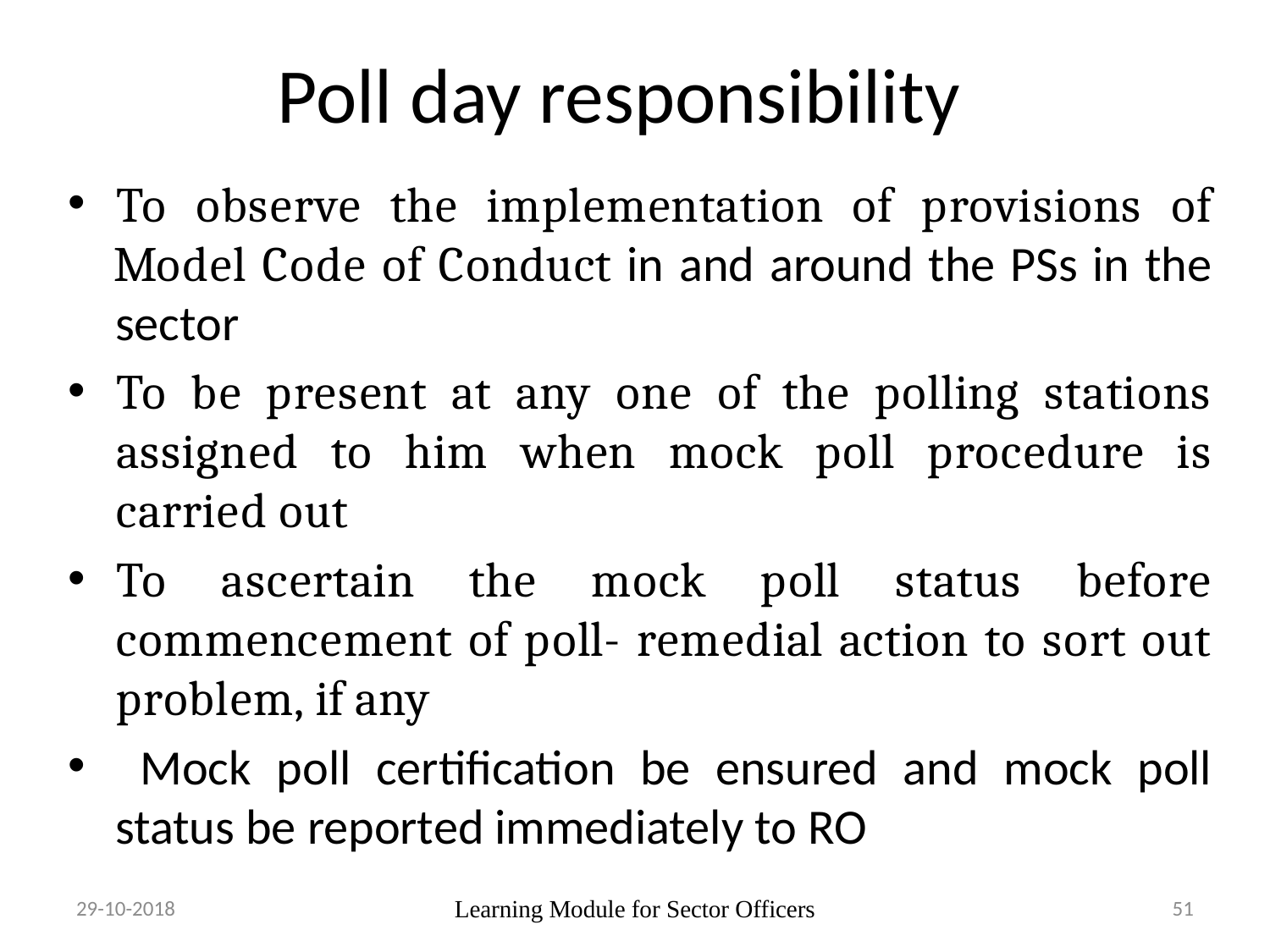

# Poll day responsibility
To observe the implementation of provisions of Model Code of Conduct in and around the PSs in the sector
To be present at any one of the polling stations assigned to him when mock poll procedure is carried out
To ascertain the mock poll status before commencement of poll- remedial action to sort out problem, if any
 Mock poll certification be ensured and mock poll status be reported immediately to RO

29-10-2018
Learning Module for Sector Officers
51